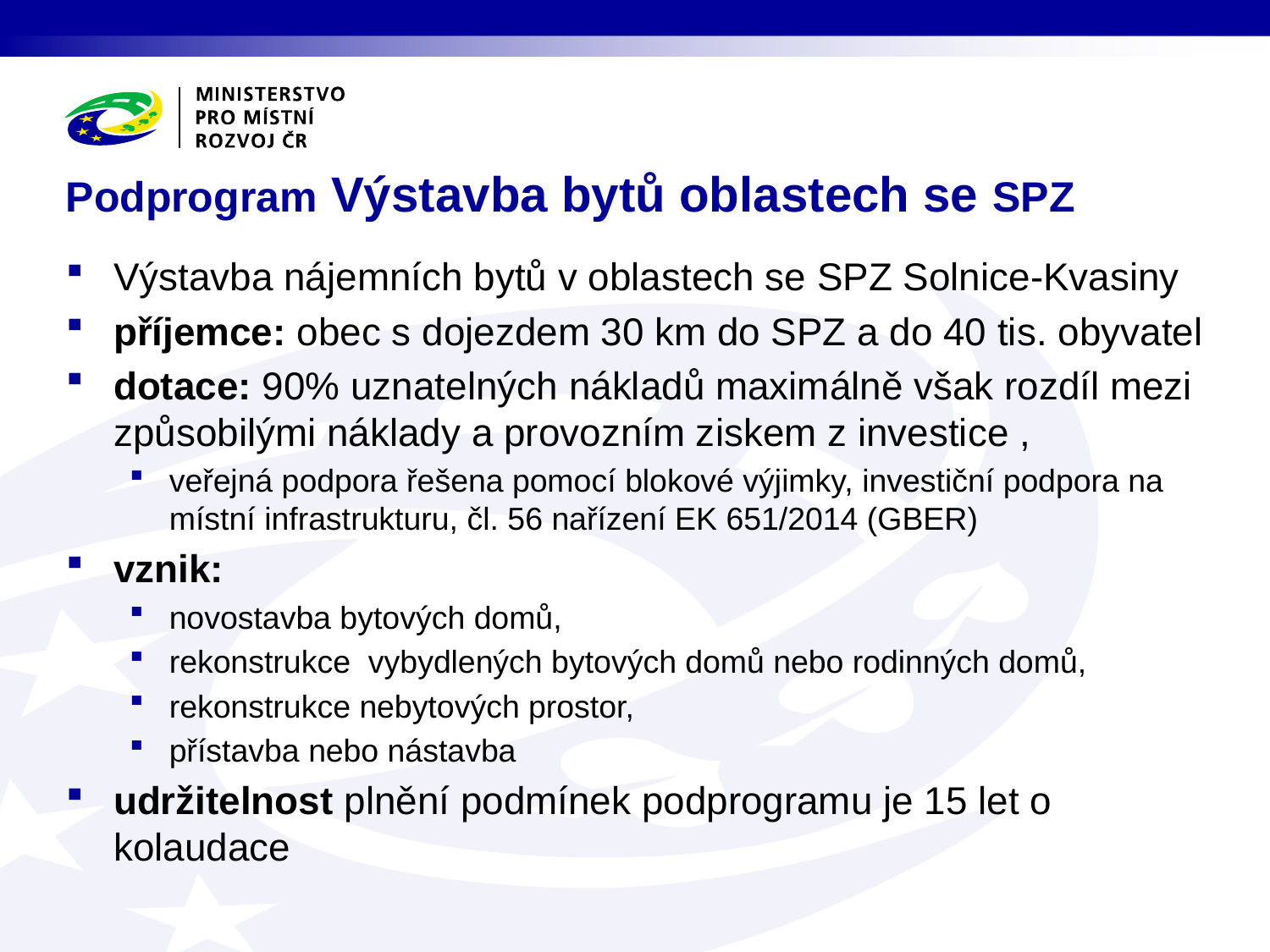

# Podprogram Výstavba bytů oblastech se SPZ
Výstavba nájemních bytů v oblastech se SPZ Solnice-Kvasiny
příjemce: obec s dojezdem 30 km do SPZ a do 40 tis. obyvatel
dotace: 90% uznatelných nákladů maximálně však rozdíl mezi způsobilými náklady a provozním ziskem z investice ,
veřejná podpora řešena pomocí blokové výjimky, investiční podpora na místní infrastrukturu, čl. 56 nařízení EK 651/2014 (GBER)
vznik:
novostavba bytových domů,
rekonstrukce  vybydlených bytových domů nebo rodinných domů,
rekonstrukce nebytových prostor,
přístavba nebo nástavba
udržitelnost plnění podmínek podprogramu je 15 let o kolaudace